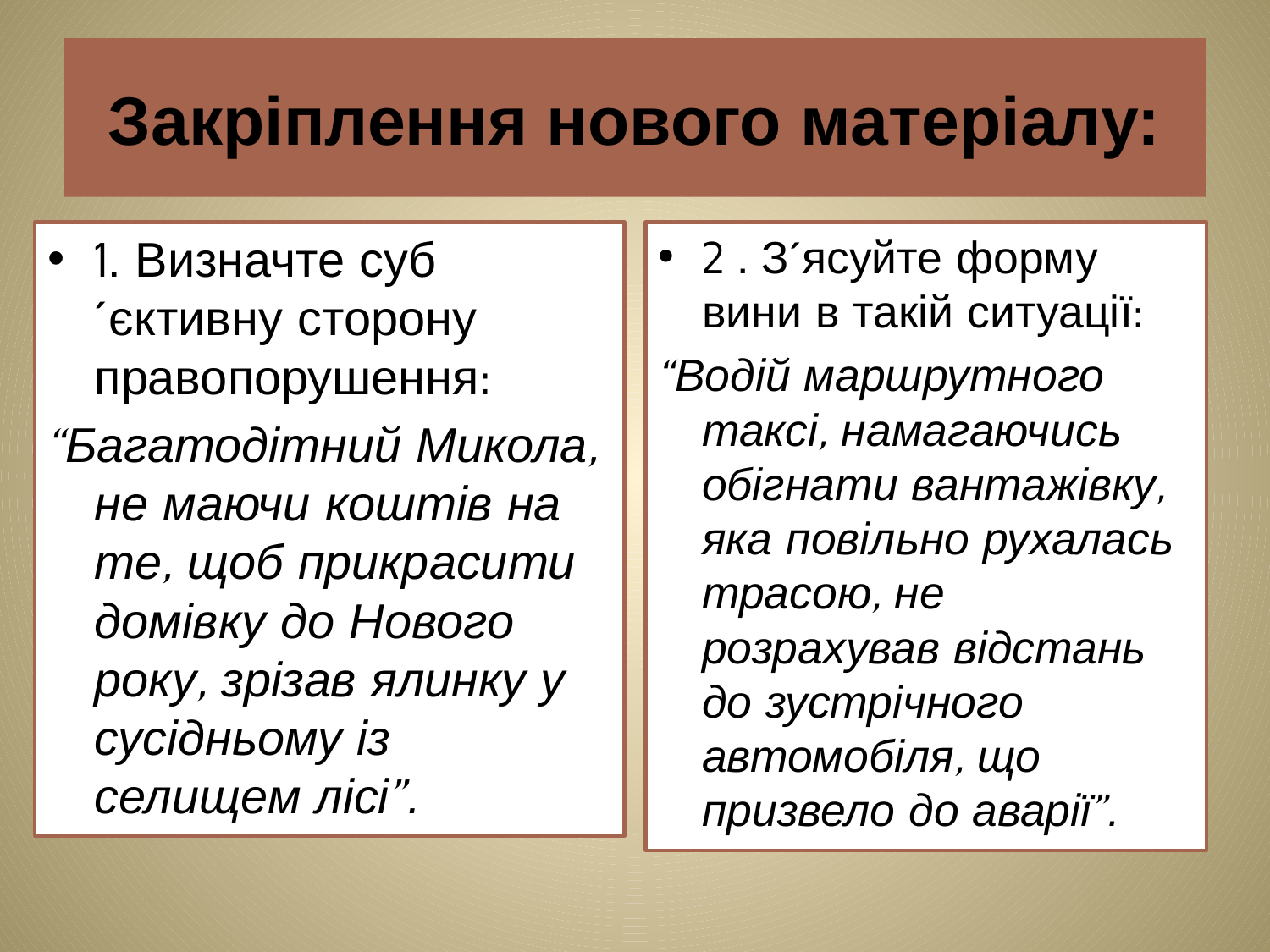

# Закріплення нового матеріалу:
2 . З´ясуйте форму вини в такій ситуації:
“Водій маршрутного таксі, намагаючись обігнати вантажівку, яка повільно рухалась трасою, не розрахував відстань до зустрічного автомобіля, що призвело до аварії”.
1. Визначте суб´єктивну сторону правопорушення:
“Багатодітний Микола, не маючи коштів на те, щоб прикрасити домівку до Нового року, зрізав ялинку у сусідньому із селищем лісі”.